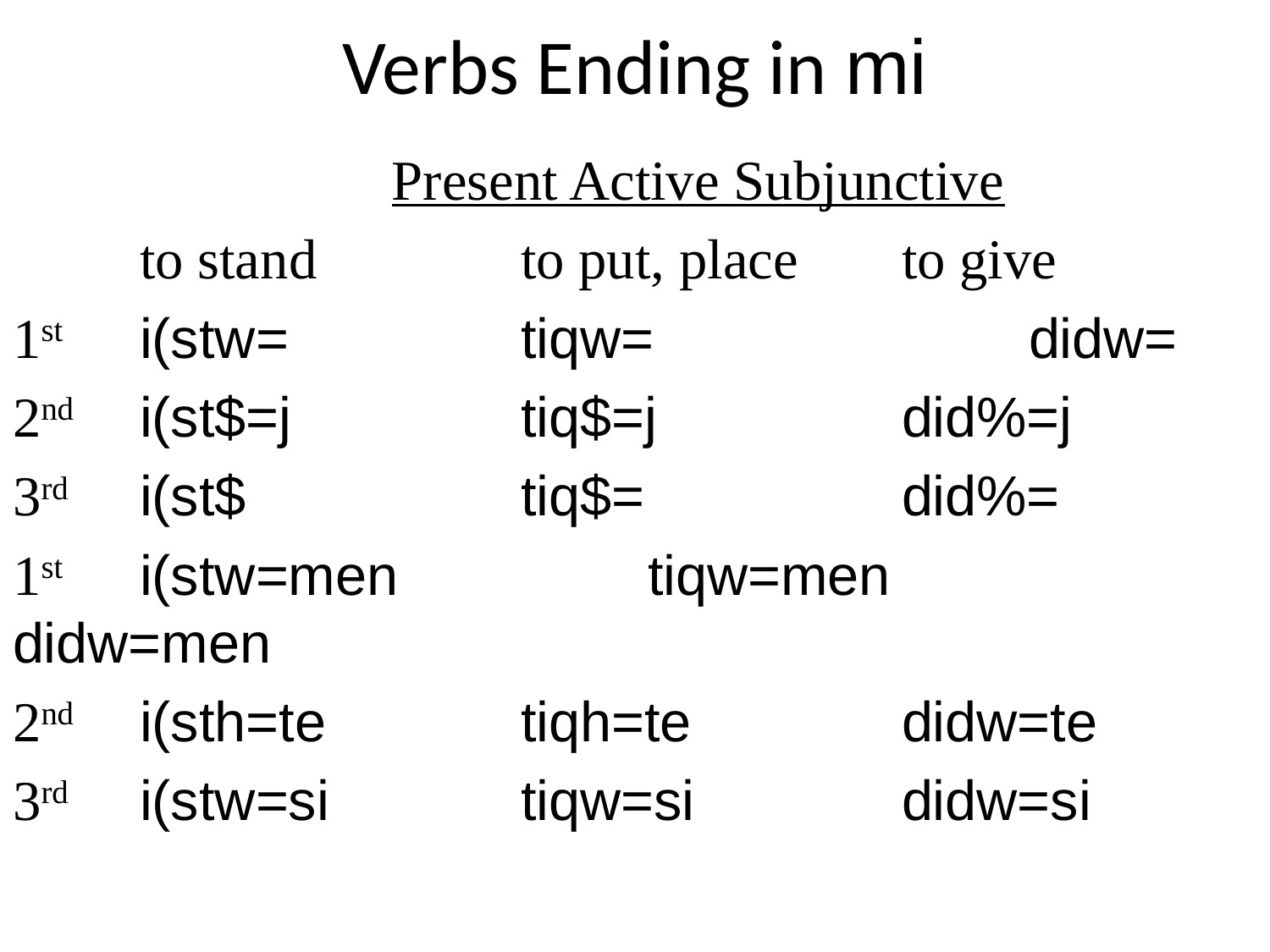

# Verbs Ending in mi
	Present Active Subjunctive
	to stand		to put, place	to give
1st 	i(stw=		tiqw=			didw=
2nd 	i(st$=j		tiq$=j		did%=j
3rd 	i(st$			tiq$=			did%=
1st 	i(stw=men		tiqw=men		didw=men
2nd 	i(sth=te		tiqh=te		didw=te
3rd 	i(stw=si		tiqw=si		didw=si